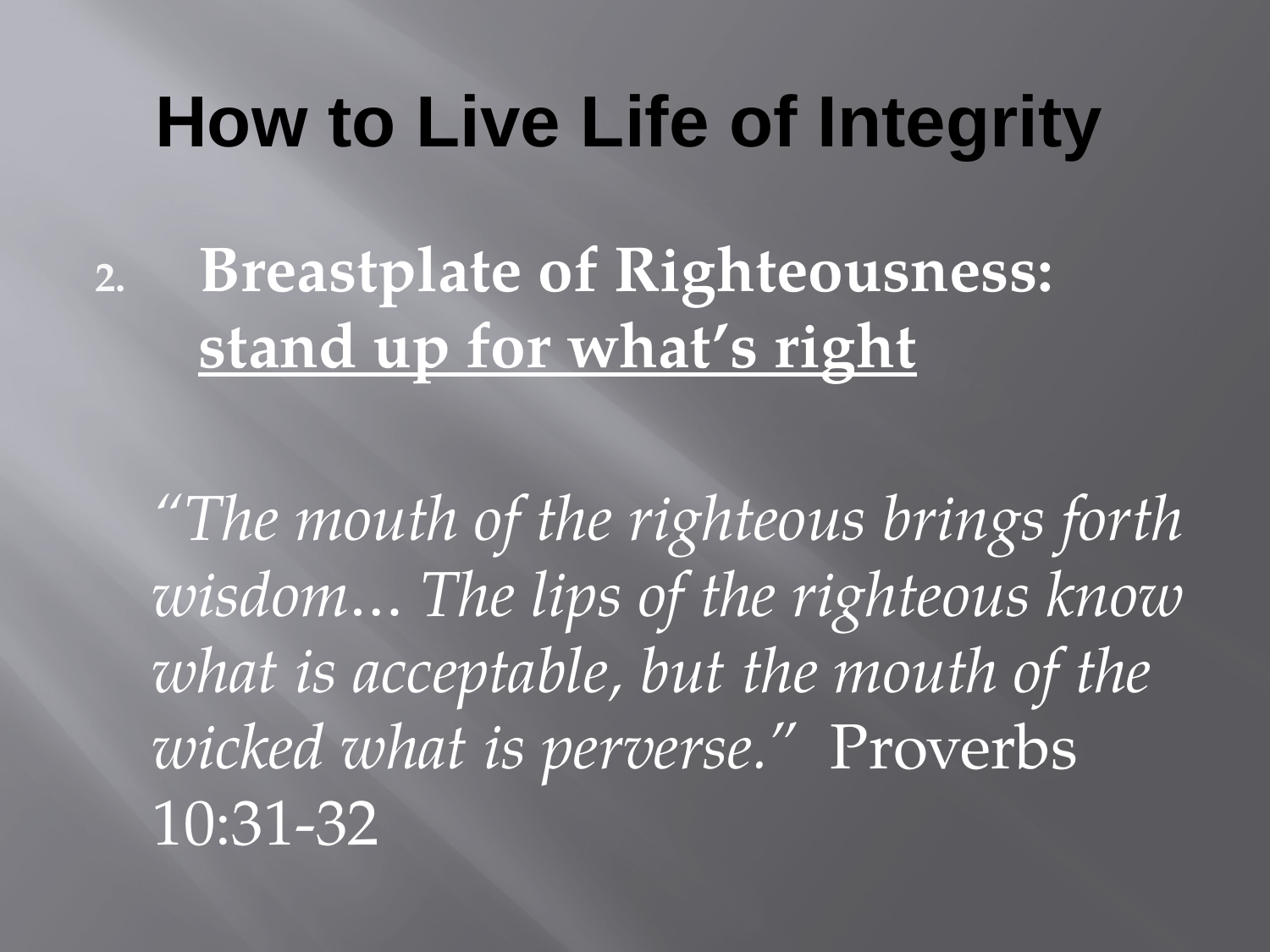

# How to Live Life of Integrity
Breastplate of Righteousness:  stand up for what’s right

	“The mouth of the righteous brings forth wisdom… The lips of the righteous know what is acceptable, but the mouth of the wicked what is perverse.”  Proverbs 10:31-32